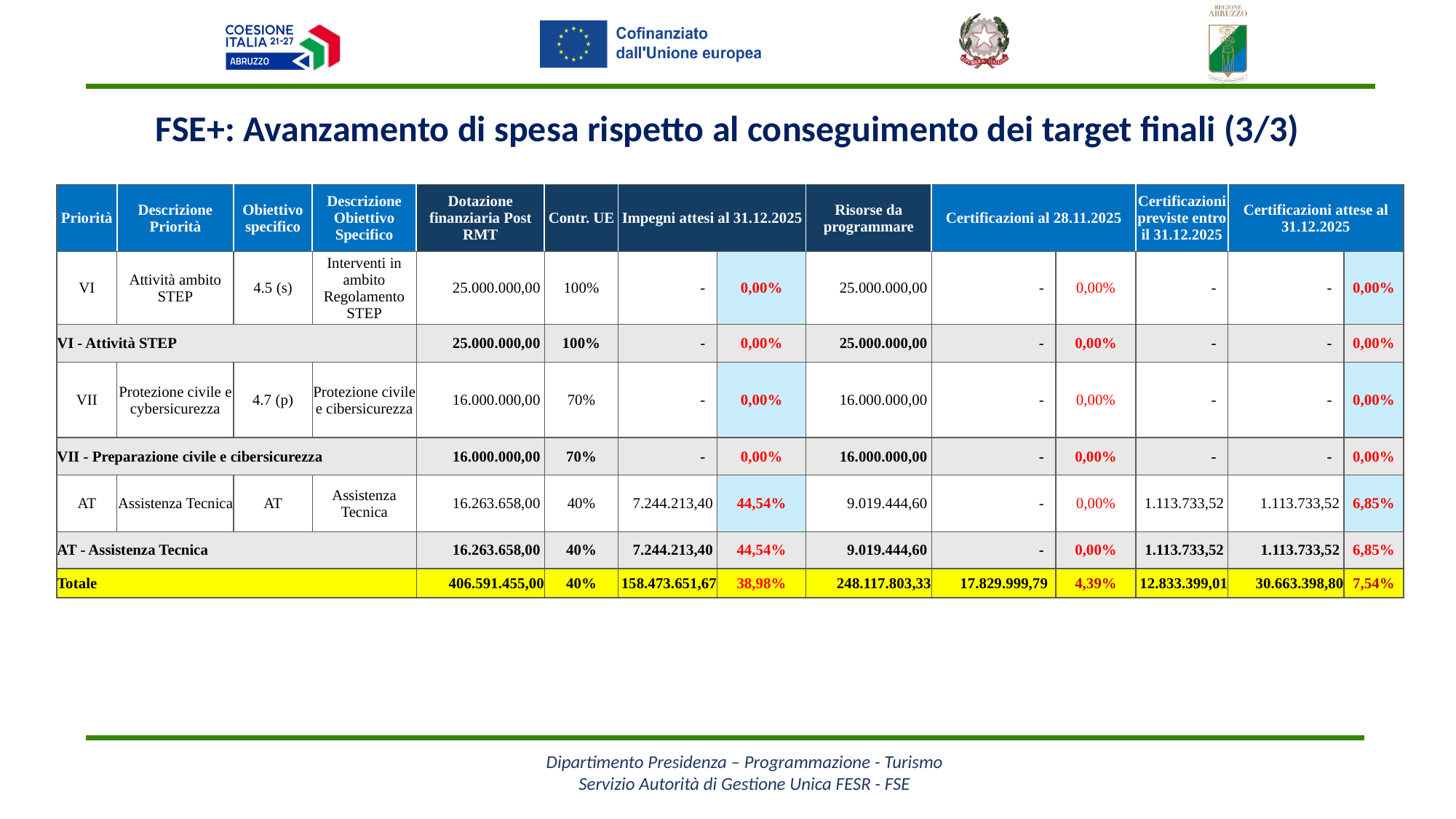

FSE+: Avanzamento di spesa rispetto al conseguimento dei target finali (3/3)
| Priorità | Descrizione Priorità | Obiettivo specifico | Descrizione Obiettivo Specifico | Dotazione finanziaria Post RMT | Contr. UE | Impegni attesi al 31.12.2025 |  | Risorse da programmare | Certificazioni al 28.11.2025 |  | Certificazioni previste entro il 31.12.2025 | Certificazioni attese al 31.12.2025 |  |
| --- | --- | --- | --- | --- | --- | --- | --- | --- | --- | --- | --- | --- | --- |
| VI | Attività ambito STEP | 4.5 (s) | Interventi in ambito Regolamento STEP | 25.000.000,00 | 100% | - | 0,00% | 25.000.000,00 | - | 0,00% | - | - | 0,00% |
| VI - Attività STEP |  |  |  | 25.000.000,00 | 100% | - | 0,00% | 25.000.000,00 | - | 0,00% | - | - | 0,00% |
| VII | Protezione civile e cybersicurezza | 4.7 (p) | Protezione civile e cibersicurezza | 16.000.000,00 | 70% | - | 0,00% | 16.000.000,00 | - | 0,00% | - | - | 0,00% |
| VII - Preparazione civile e cibersicurezza |  |  |  | 16.000.000,00 | 70% | - | 0,00% | 16.000.000,00 | - | 0,00% | - | - | 0,00% |
| AT | Assistenza Tecnica | AT | Assistenza Tecnica | 16.263.658,00 | 40% | 7.244.213,40 | 44,54% | 9.019.444,60 | - | 0,00% | 1.113.733,52 | 1.113.733,52 | 6,85% |
| AT - Assistenza Tecnica |  |  |  | 16.263.658,00 | 40% | 7.244.213,40 | 44,54% | 9.019.444,60 | - | 0,00% | 1.113.733,52 | 1.113.733,52 | 6,85% |
| Totale |  |  |  | 406.591.455,00 | 40% | 158.473.651,67 | 38,98% | 248.117.803,33 | 17.829.999,79 | 4,39% | 12.833.399,01 | 30.663.398,80 | 7,54% |